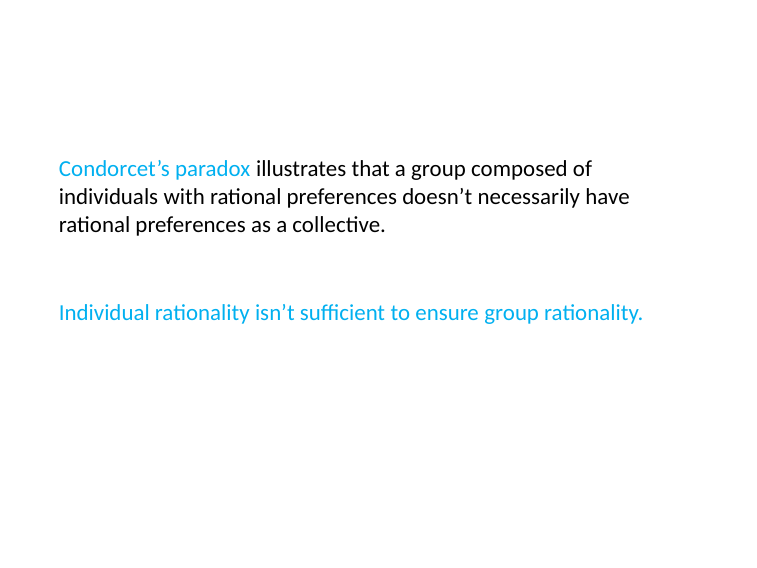

# Condorcet’s paradox illustrates that a group composed of individuals with rational preferences doesn’t necessarily have rational preferences as a collective.
Individual rationality isn’t sufficient to ensure group rationality.